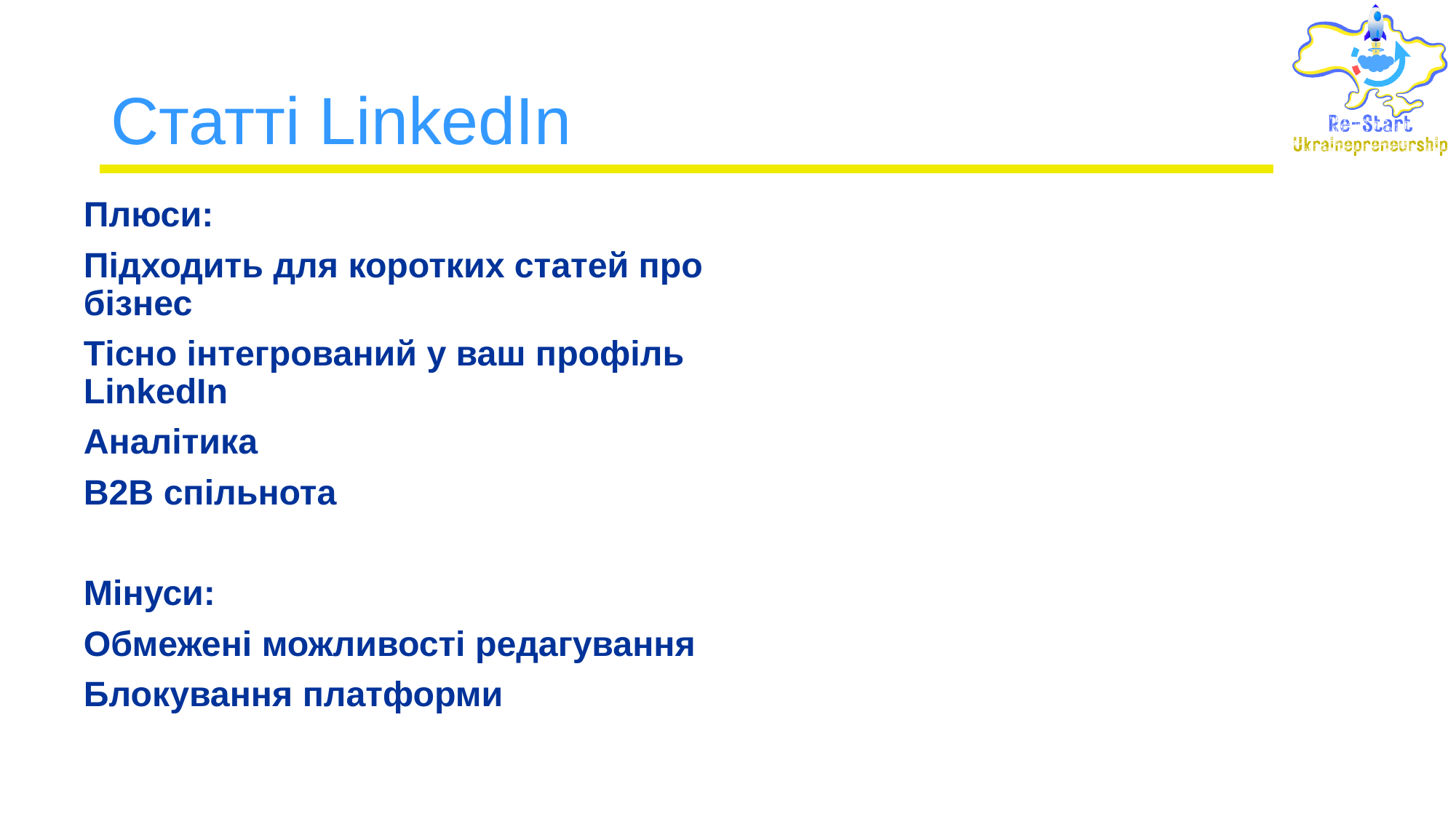

# Статті LinkedIn
Плюси:
Підходить для коротких статей про бізнес
Тісно інтегрований у ваш профіль LinkedIn
Аналітика
B2B спільнота

Мінуси:
Обмежені можливості редагування
Блокування платформи